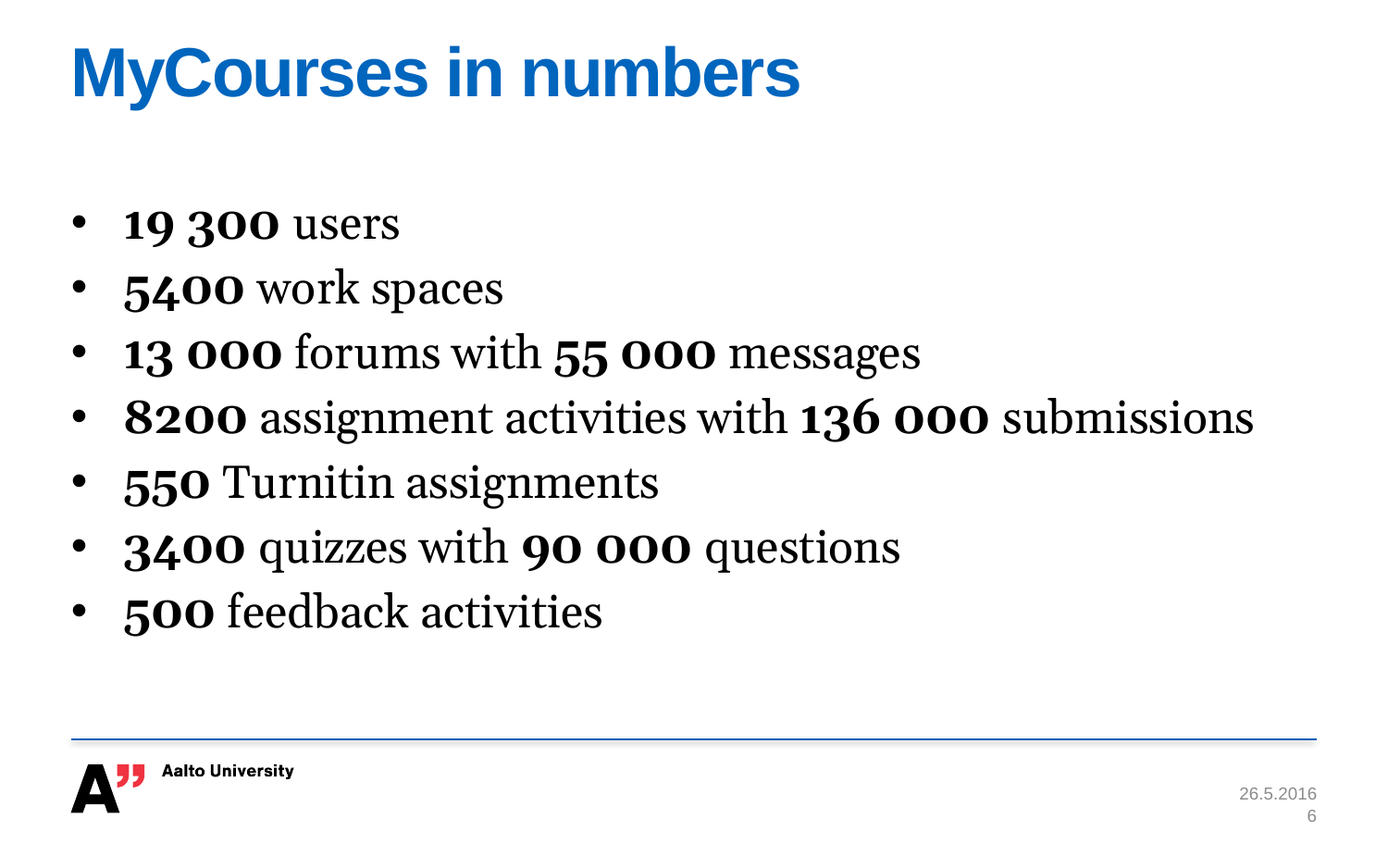

# MyCourses in numbers
19 300 users
5400 work spaces
13 000 forums with 55 000 messages
8200 assignment activities with 136 000 submissions
550 Turnitin assignments
3400 quizzes with 90 000 questions
500 feedback activities

26.5.2016
6